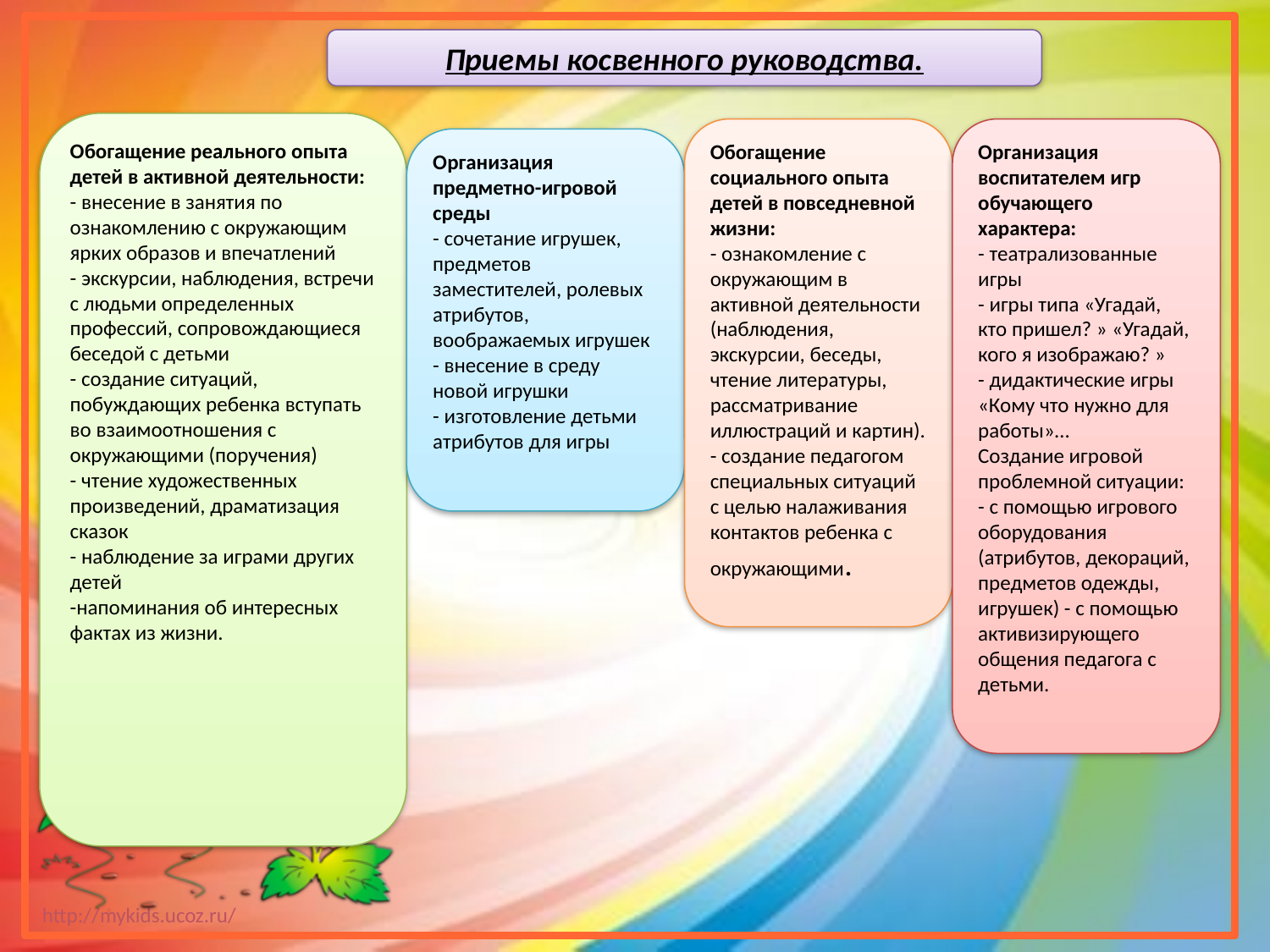

Приемы косвенного руководства.
Обогащение реального опыта детей в активной деятельности:
- внесение в занятия по ознакомлению с окружающим ярких образов и впечатлений
- экскурсии, наблюдения, встречи с людьми определенных профессий, сопровождающиеся беседой с детьми
- создание ситуаций, побуждающих ребенка вступать во взаимоотношения с окружающими (поручения)
- чтение художественных произведений, драматизация сказок
- наблюдение за играми других детей
-напоминания об интересных фактах из жизни.

Обогащение социального опыта детей в повседневной жизни:
- ознакомление с окружающим в активной деятельности (наблюдения, экскурсии, беседы,  чтение литературы, рассматривание иллюстраций и картин).
- создание педагогом специальных ситуаций с целью налаживания контактов ребенка с окружающими.

Организация воспитателем игр обучающего характера:
- театрализованные игры
- игры типа «Угадай, кто пришел? » «Угадай, кого я изображаю? »
- дидактические игры «Кому что нужно для работы»…
Создание игровой проблемной ситуации: - с помощью игрового оборудования (атрибутов, декораций, предметов одежды, игрушек) - с помощью активизирующего общения педагога с детьми.

Организация предметно-игровой среды
- сочетание игрушек, предметов заместителей, ролевых атрибутов, воображаемых игрушек
- внесение в среду новой игрушки
- изготовление детьми атрибутов для игры